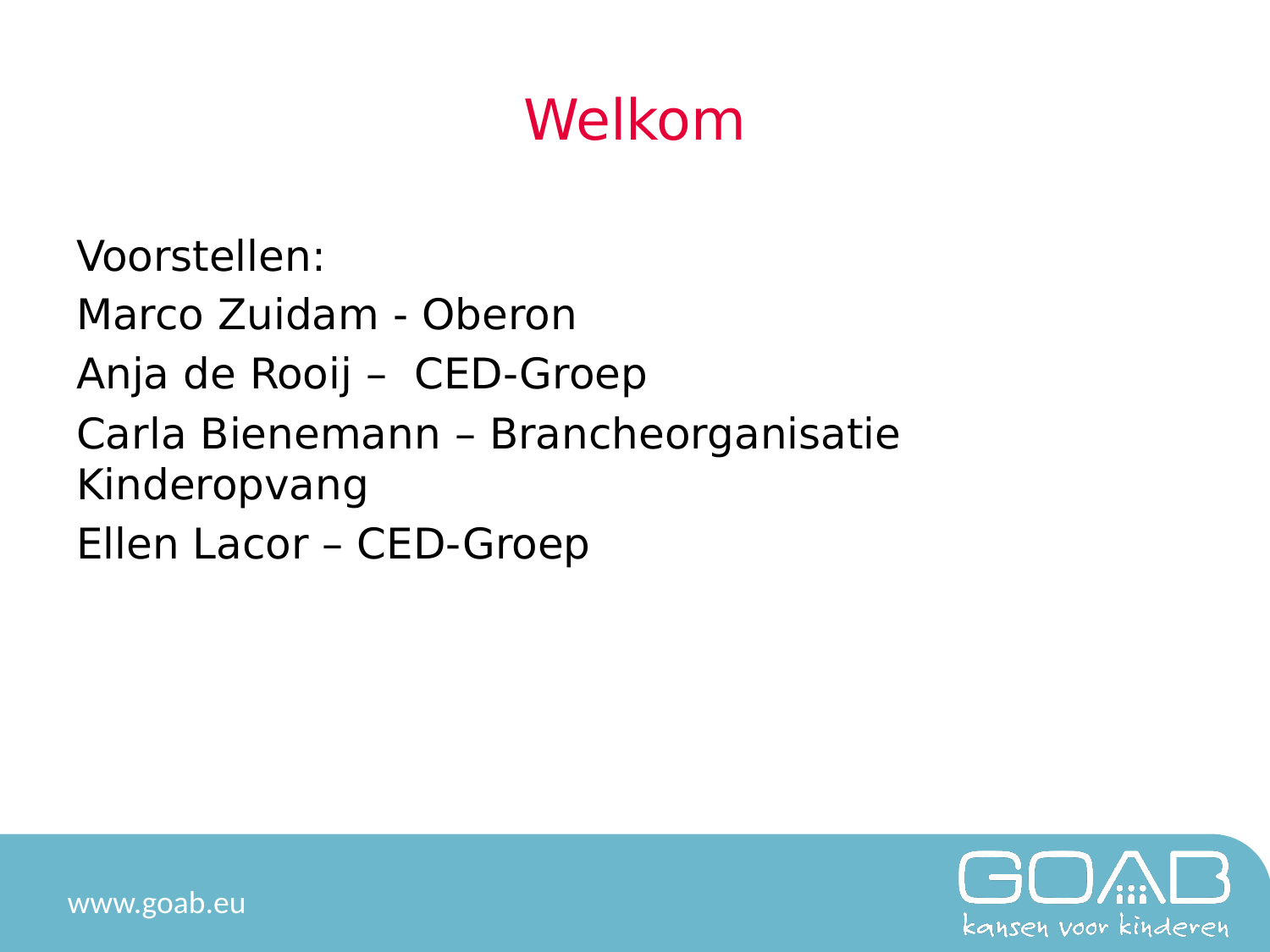

# Welkom
Voorstellen:
Marco Zuidam - Oberon
Anja de Rooij –  CED-Groep
Carla Bienemann – Brancheorganisatie Kinderopvang
Ellen Lacor – CED-Groep